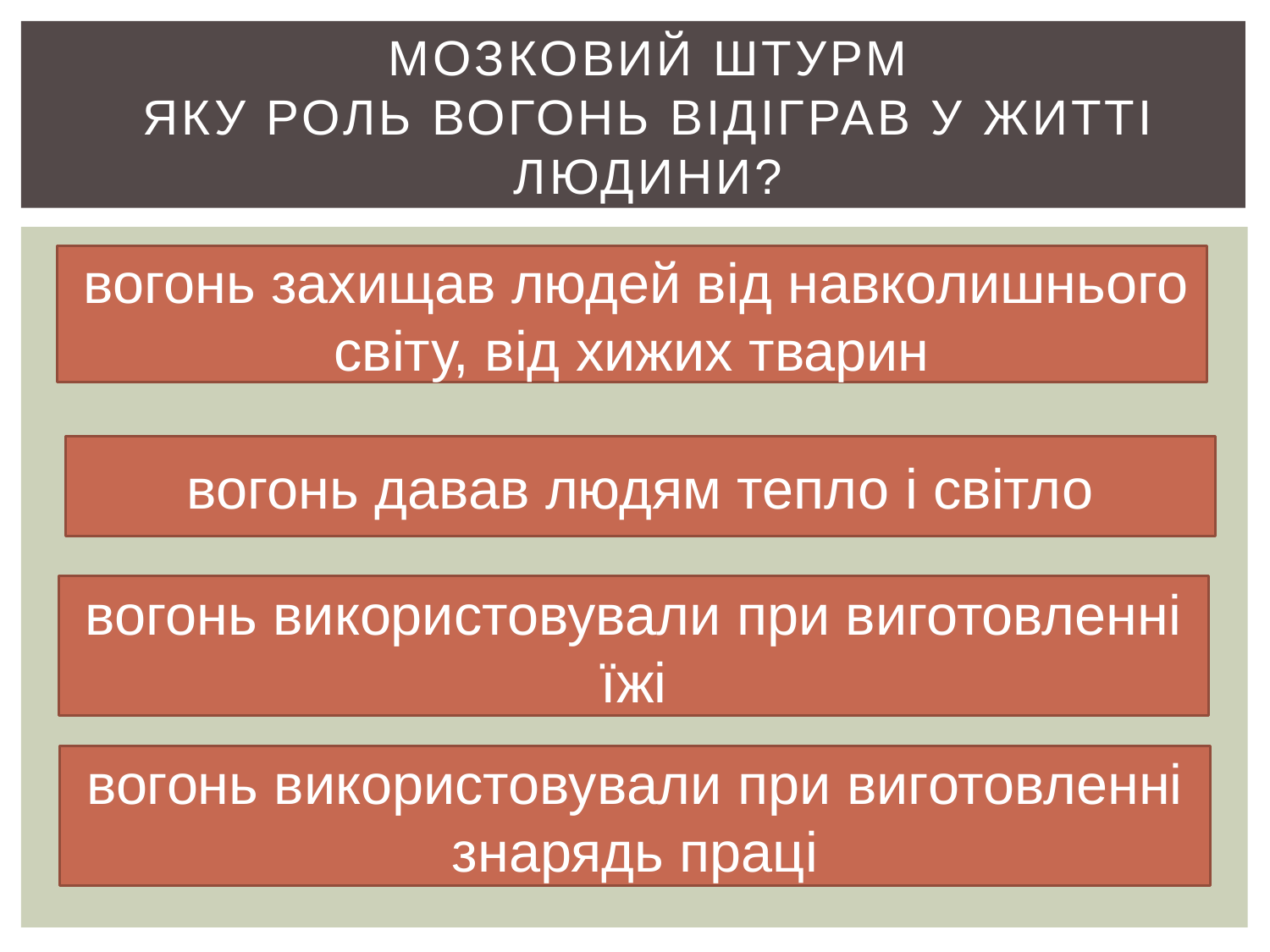

# Мозковий штурм Яку роль вогонь відіграв у житті людини?

 вогонь захищав людей від навколишнього світу, від хижих тварин
вогонь давав людям тепло і світло
вогонь використовували при виготовленні їжі
вогонь використовували при виготовленні знарядь праці